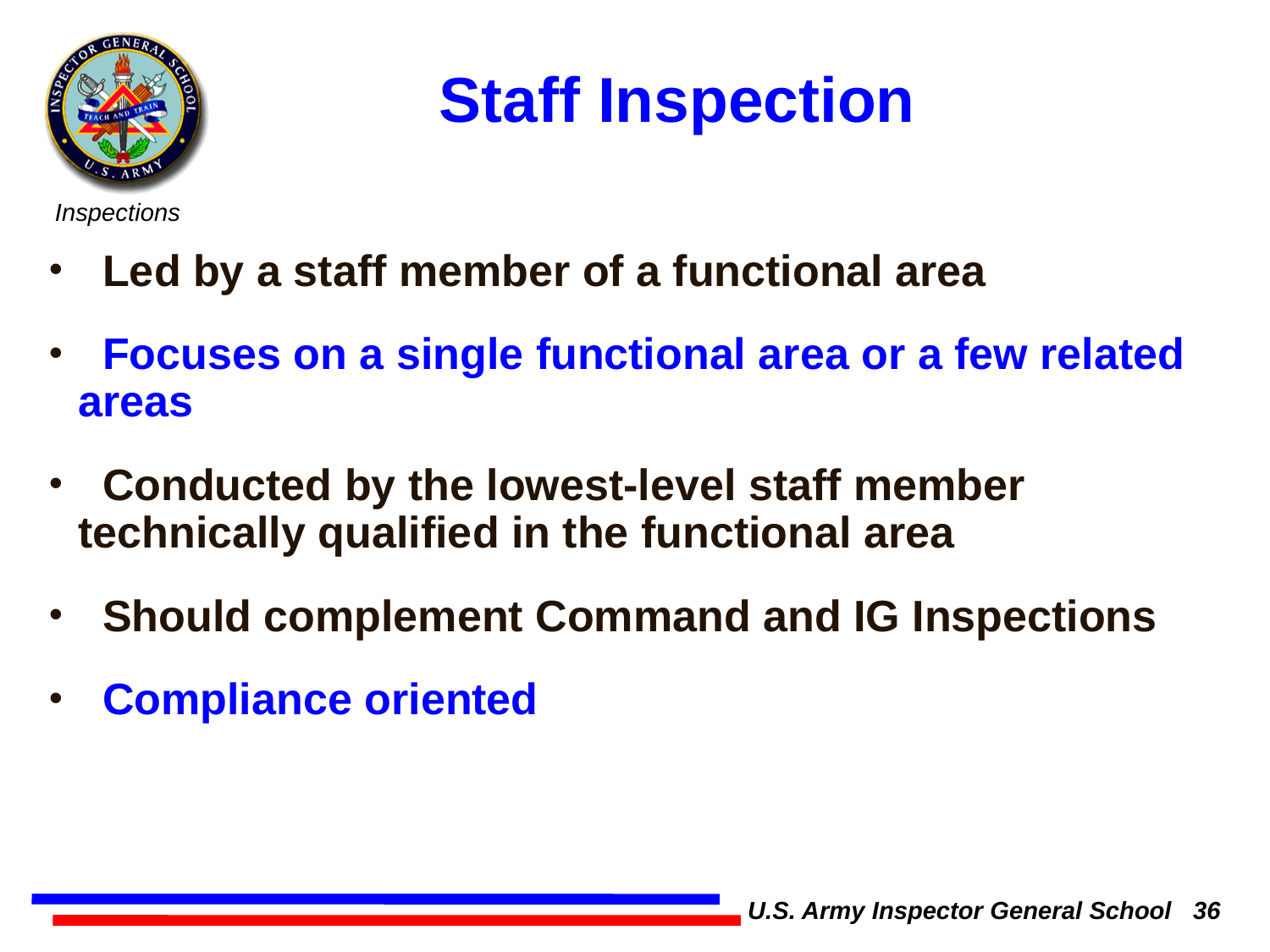

Staff Inspection
  Led by a staff member of a functional area

  Focuses on a single functional area or a few related areas

  Conducted by the lowest-level staff member technically qualified in the functional area

  Should complement Command and IG Inspections

  Compliance oriented
U.S. Army Inspector General School   36